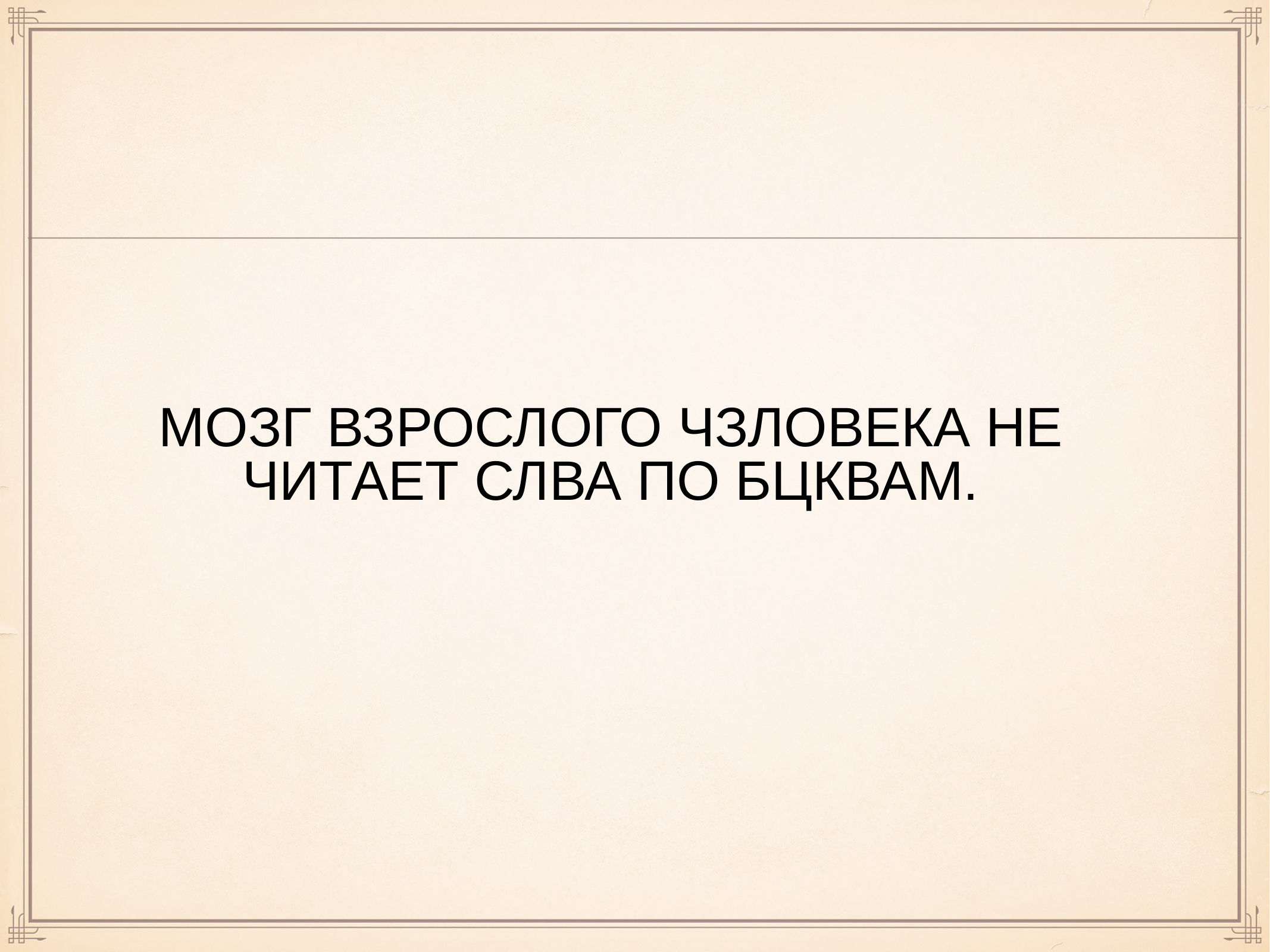

# мозг взрослого чзловека не читает слва по бцквам.